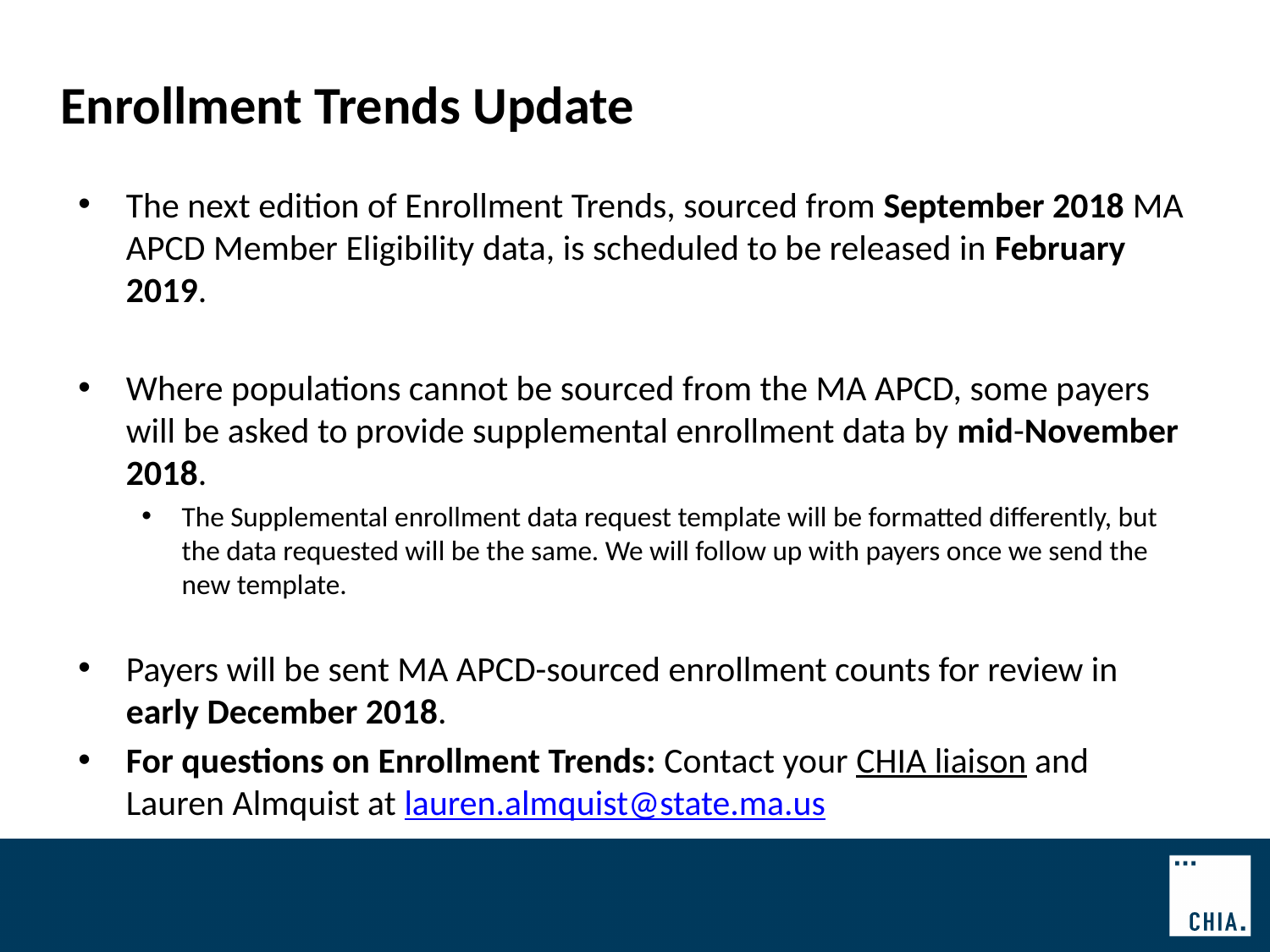

# Enrollment Trends Update
The next edition of Enrollment Trends, sourced from September 2018 MA APCD Member Eligibility data, is scheduled to be released in February 2019.

Where populations cannot be sourced from the MA APCD, some payers will be asked to provide supplemental enrollment data by mid-November 2018.
The Supplemental enrollment data request template will be formatted differently, but the data requested will be the same. We will follow up with payers once we send the new template.

Payers will be sent MA APCD-sourced enrollment counts for review in early December 2018.
For questions on Enrollment Trends: Contact your CHIA liaison and Lauren Almquist at lauren.almquist@state.ma.us